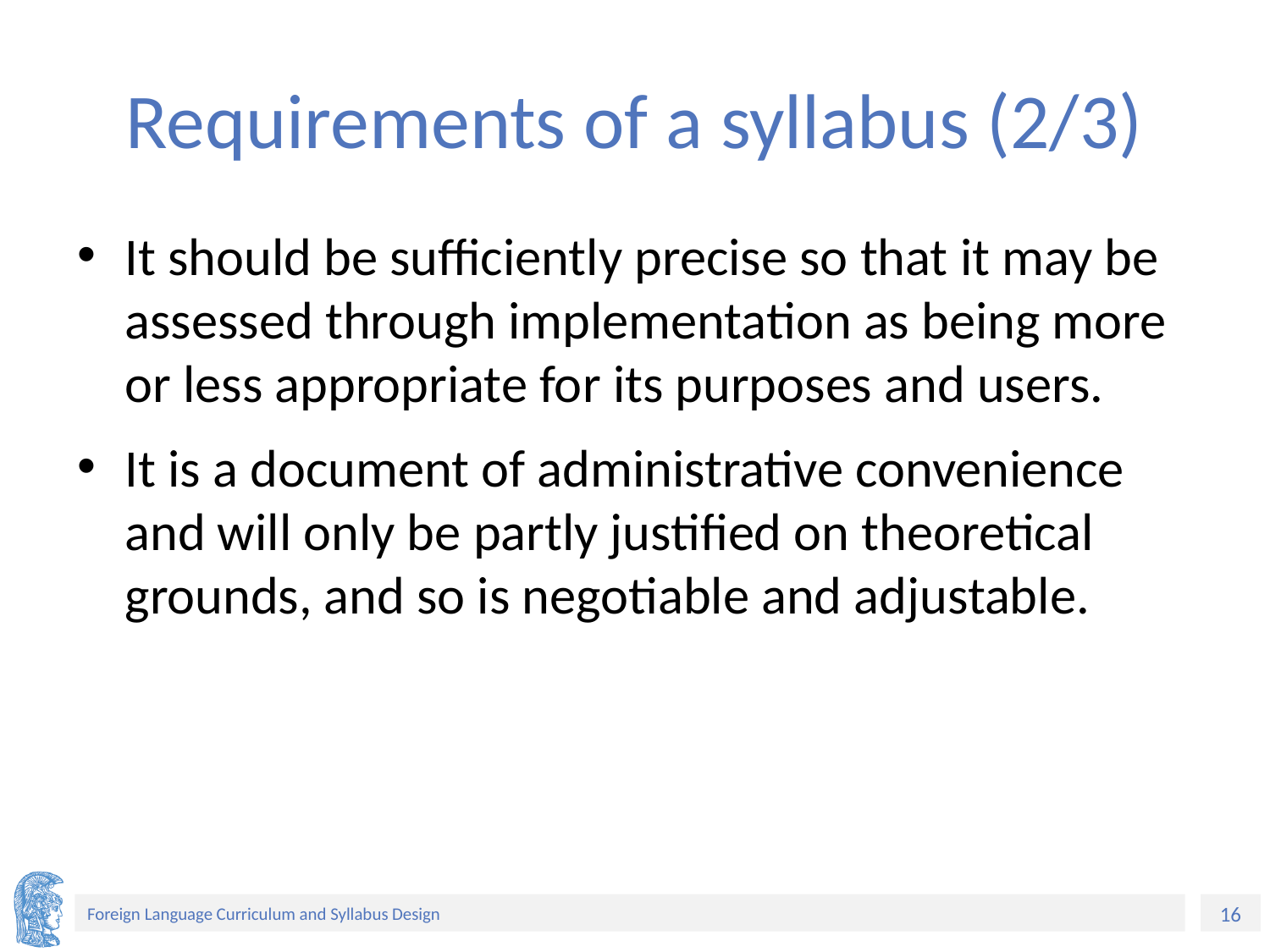

# Requirements of a syllabus (2/3)
It should be sufficiently precise so that it may be assessed through implementation as being more or less appropriate for its purposes and users.
It is a document of administrative convenience and will only be partly justified on theoretical grounds, and so is negotiable and adjustable.